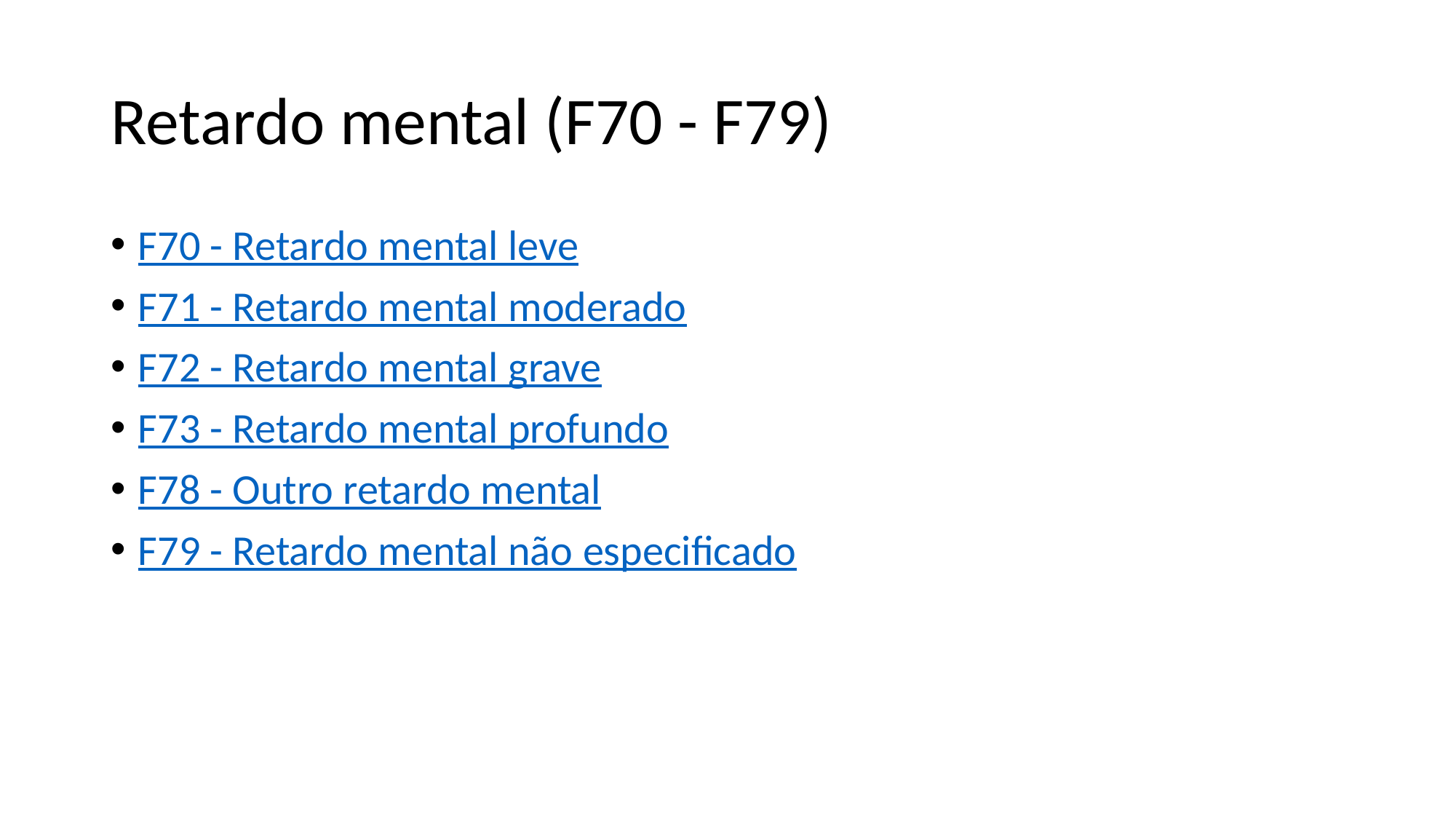

# Retardo mental (F70 - F79)
F70 - Retardo mental leve
F71 - Retardo mental moderado
F72 - Retardo mental grave
F73 - Retardo mental profundo
F78 - Outro retardo mental
F79 - Retardo mental não especificado